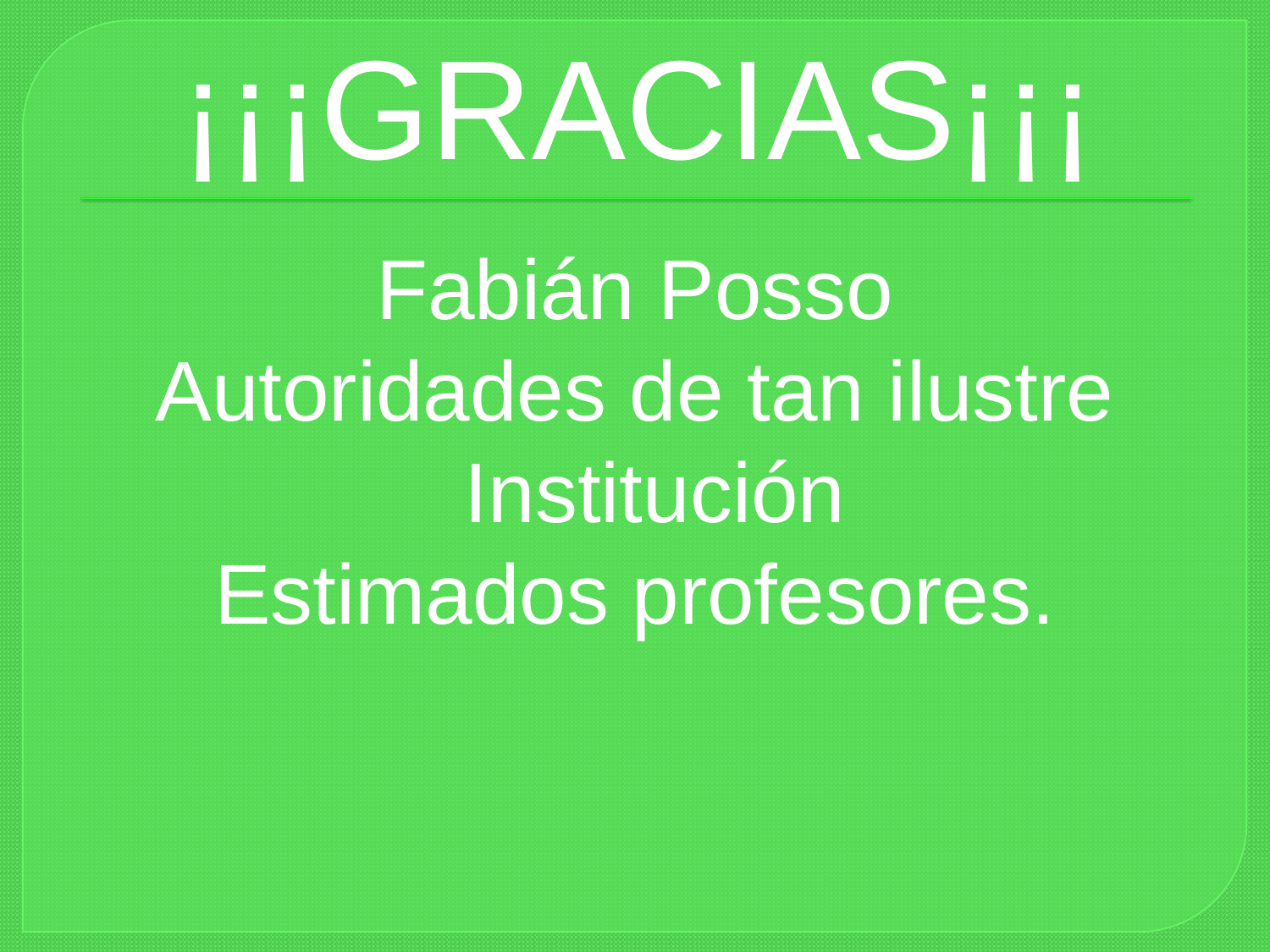

# ¡¡¡GRACIAS¡¡¡
Fabián Posso
Autoridades de tan ilustre Institución
Estimados profesores.